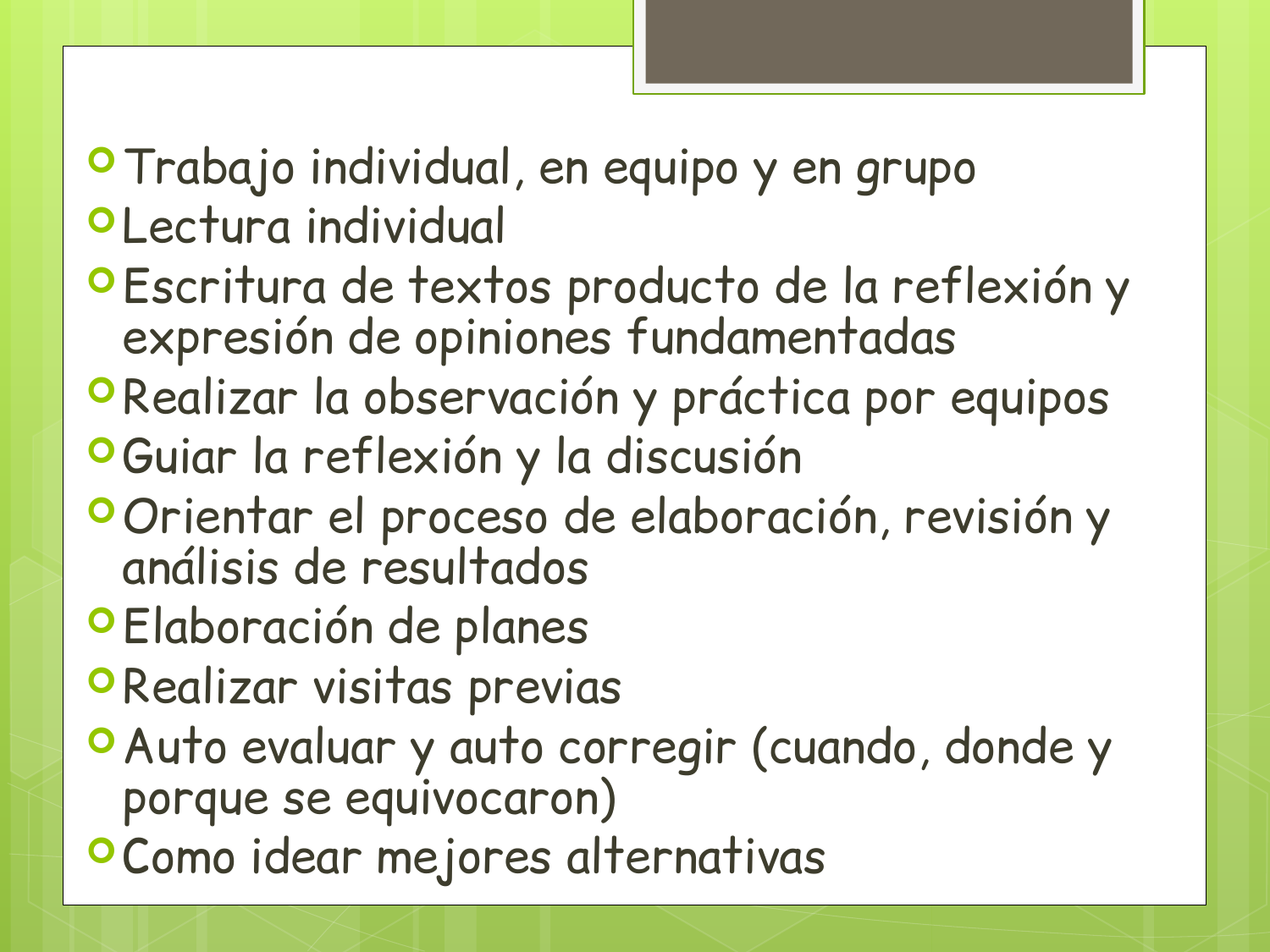

Trabajo individual, en equipo y en grupo
Lectura individual
Escritura de textos producto de la reflexión y expresión de opiniones fundamentadas
Realizar la observación y práctica por equipos
Guiar la reflexión y la discusión
Orientar el proceso de elaboración, revisión y análisis de resultados
Elaboración de planes
Realizar visitas previas
Auto evaluar y auto corregir (cuando, donde y porque se equivocaron)
Como idear mejores alternativas